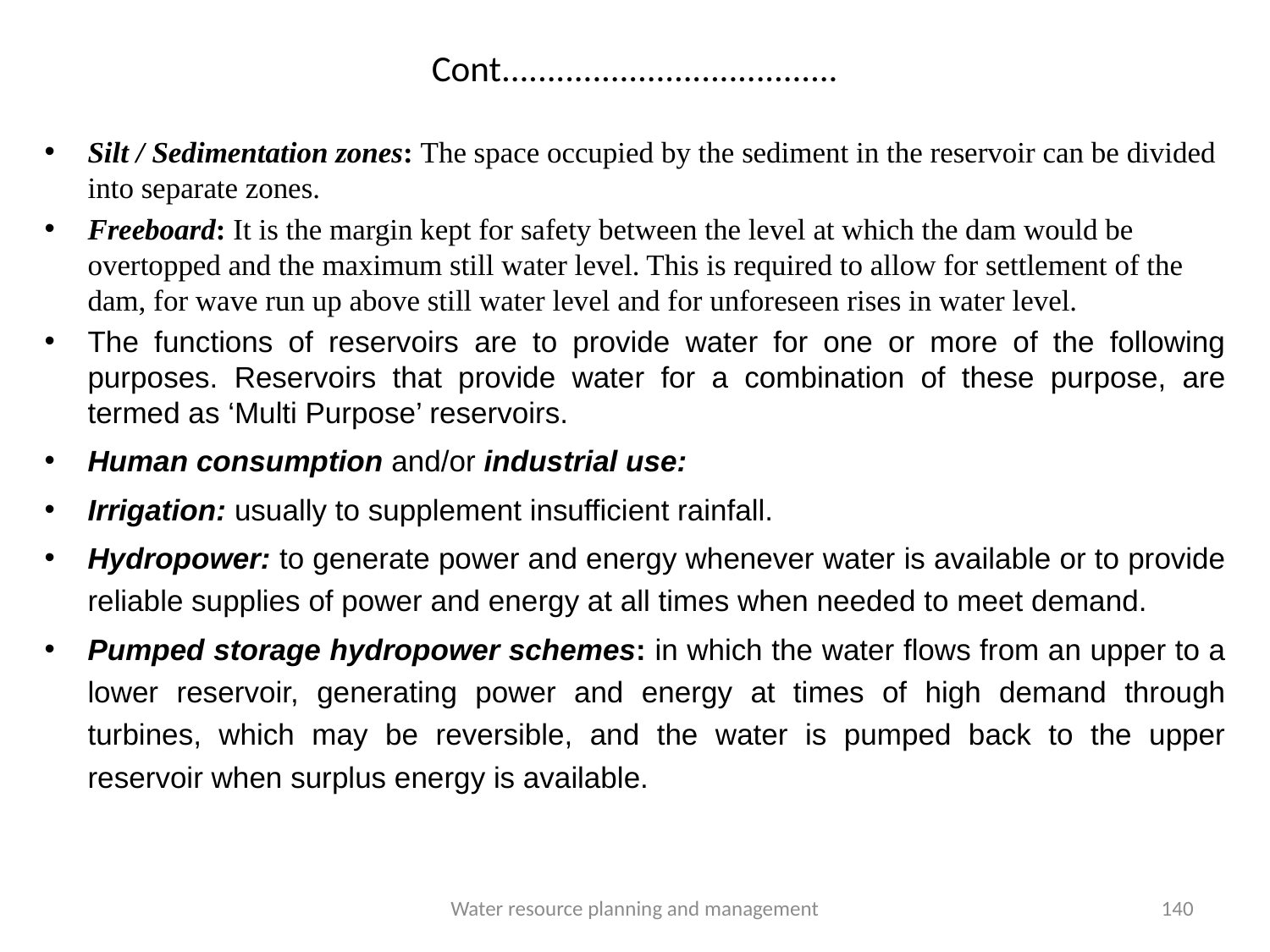

# Cont.....................................
Silt / Sedimentation zones: The space occupied by the sediment in the reservoir can be divided into separate zones.
Freeboard: It is the margin kept for safety between the level at which the dam would be overtopped and the maximum still water level. This is required to allow for settlement of the dam, for wave run up above still water level and for unforeseen rises in water level.
The functions of reservoirs are to provide water for one or more of the following purposes. Reservoirs that provide water for a combination of these purpose, are termed as ‘Multi Purpose’ reservoirs.
Human consumption and/or industrial use:
Irrigation: usually to supplement insufficient rainfall.
Hydropower: to generate power and energy whenever water is available or to provide reliable supplies of power and energy at all times when needed to meet demand.
Pumped storage hydropower schemes: in which the water flows from an upper to a lower reservoir, generating power and energy at times of high demand through turbines, which may be reversible, and the water is pumped back to the upper reservoir when surplus energy is available.

Water resource planning and management
140